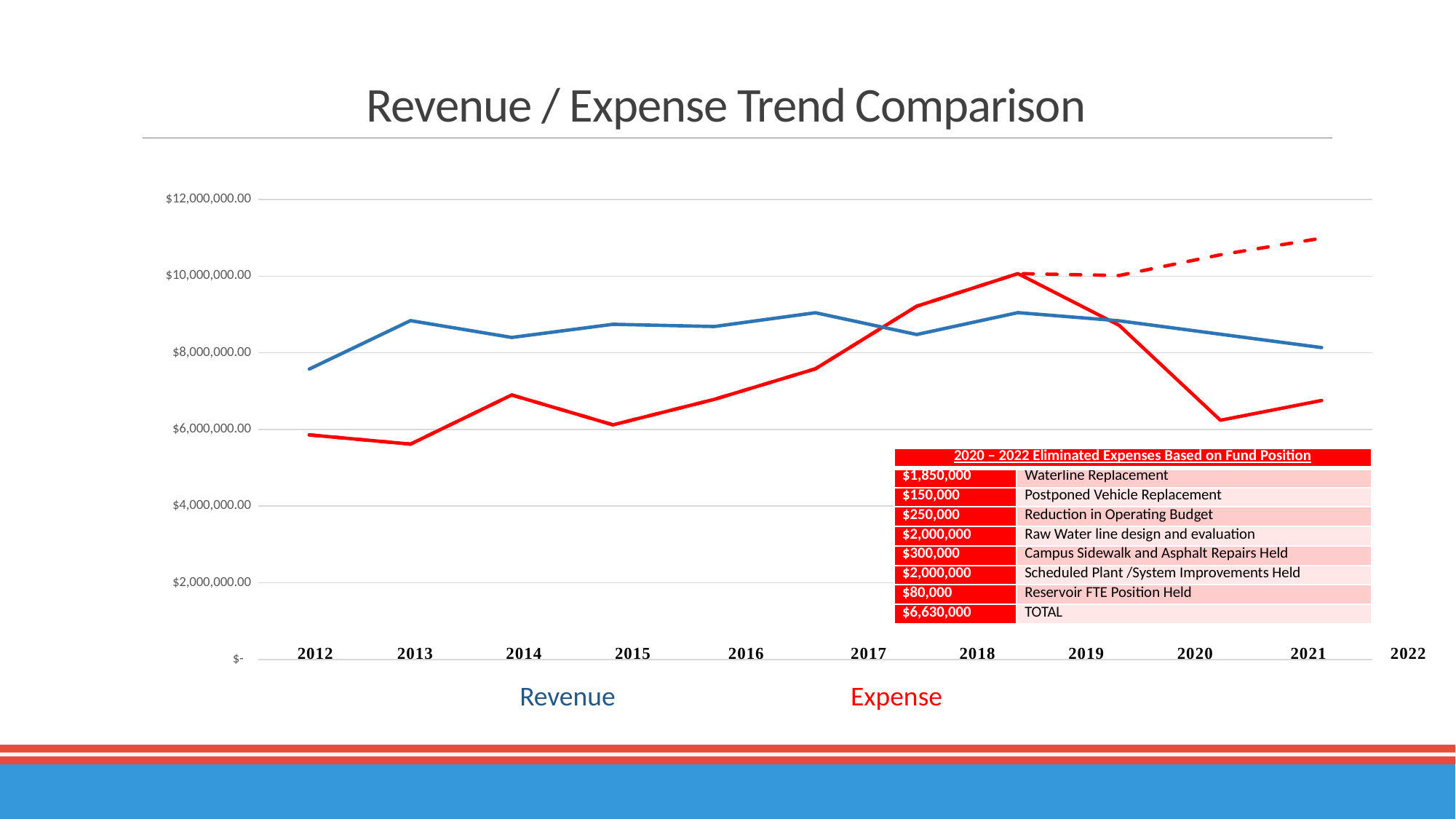

# Revenue / Expense Trend Comparison

### Chart

| Category |  |  |  |
|---|---|---|---|
| 2020 – 2022 Eliminated Expenses Based on Fund Position |  |
| --- | --- |
| $1,850,000 | Waterline Replacement |
| $150,000 | Postponed Vehicle Replacement |
| $250,000 | Reduction in Operating Budget |
| $2,000,000 | Raw Water line design and evaluation |
| $300,000 | Campus Sidewalk and Asphalt Repairs Held |
| $2,000,000 | Scheduled Plant /System Improvements Held |
| $80,000 | Reservoir FTE Position Held |
| $6,630,000 | TOTAL |
Revenue                                      Expense